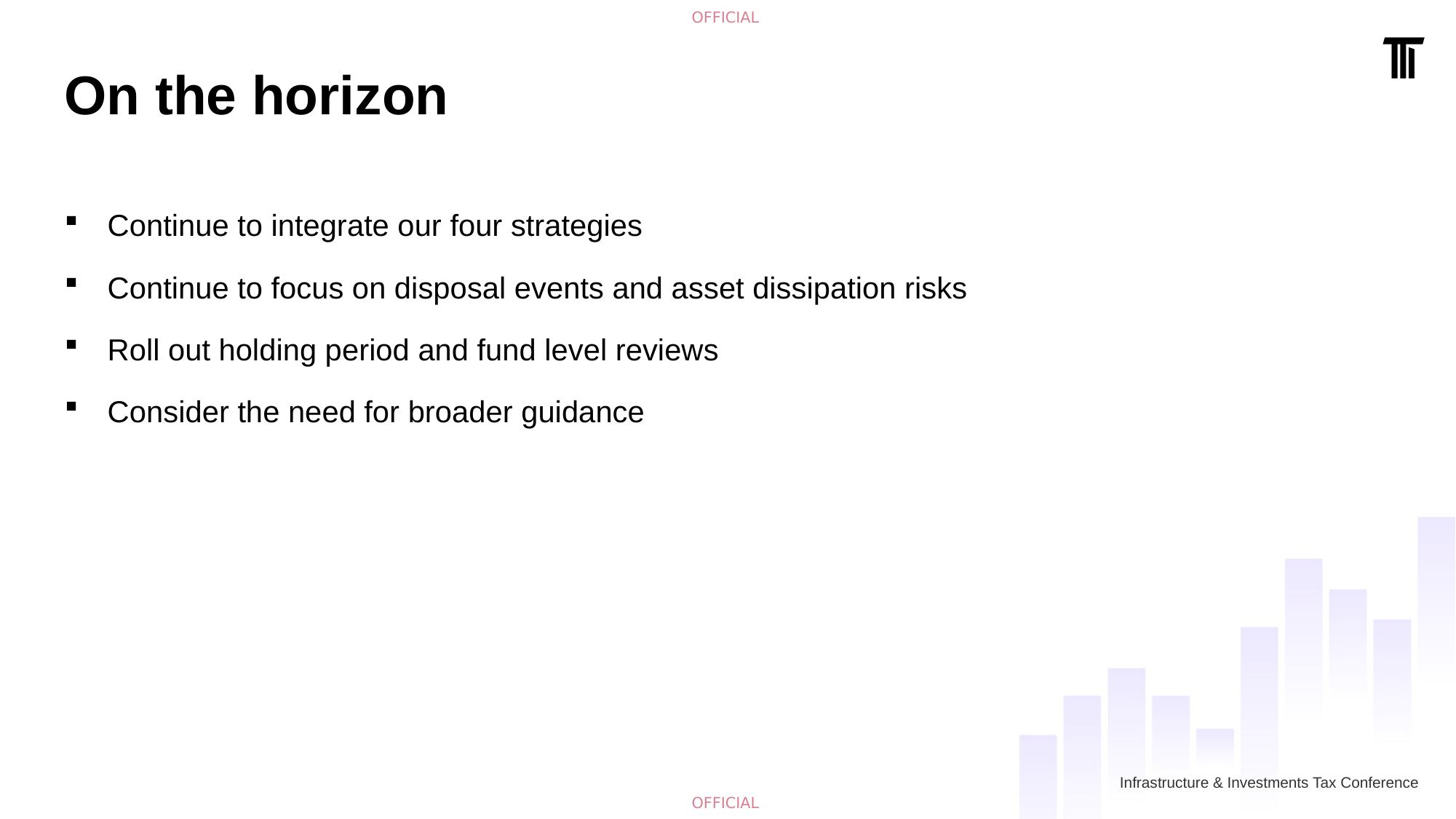

# On the horizon
Continue to integrate our four strategies
Continue to focus on disposal events and asset dissipation risks
Roll out holding period and fund level reviews
Consider the need for broader guidance
Infrastructure & Investments Tax Conference